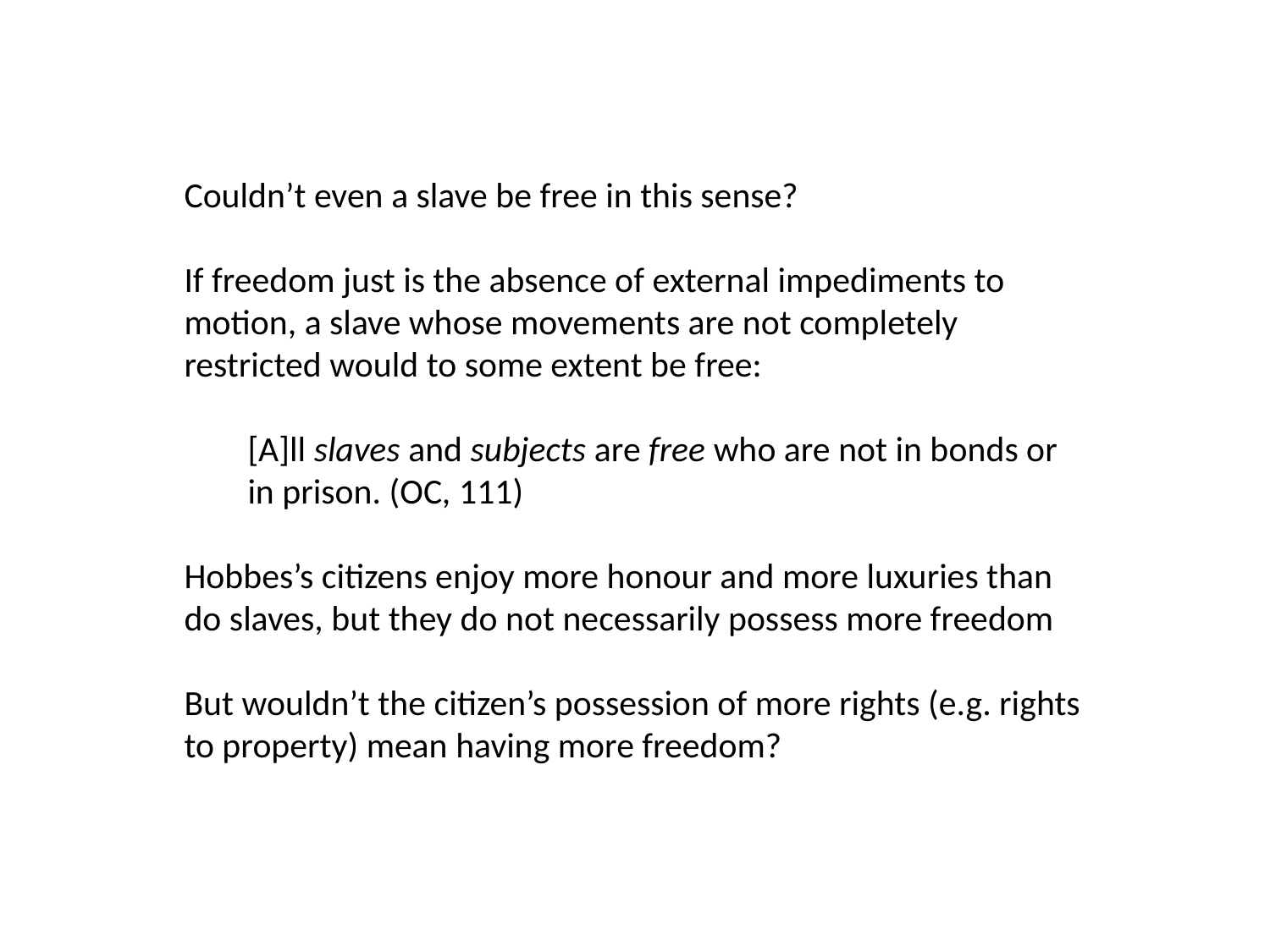

Couldn’t even a slave be free in this sense?

If freedom just is the absence of external impediments to motion, a slave whose movements are not completely restricted would to some extent be free:

[A]ll slaves and subjects are free who are not in bonds or in prison. (OC, 111)

Hobbes’s citizens enjoy more honour and more luxuries than do slaves, but they do not necessarily possess more freedom

But wouldn’t the citizen’s possession of more rights (e.g. rights to property) mean having more freedom?